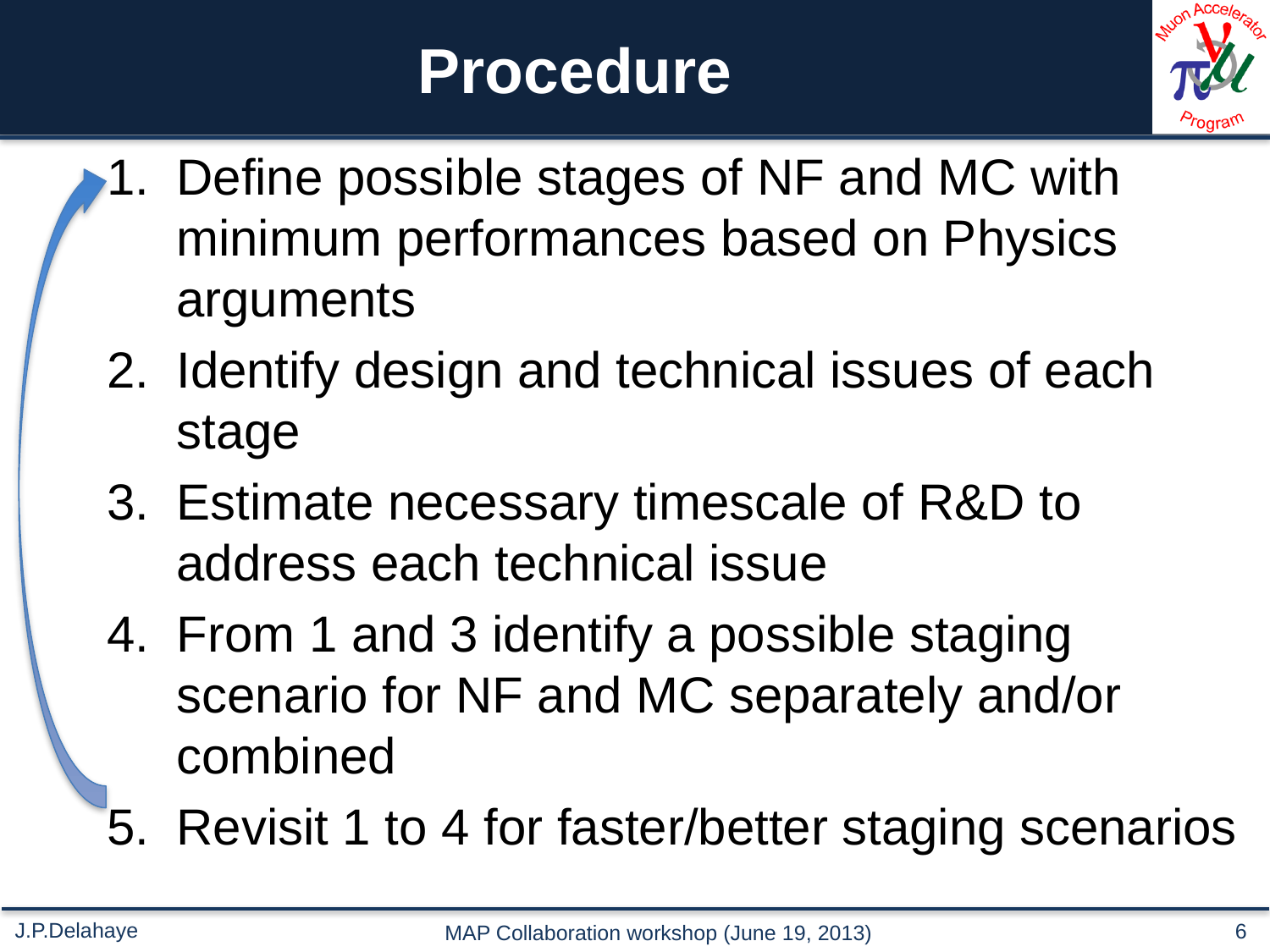

# Procedure
Define possible stages of NF and MC with minimum performances based on Physics arguments
Identify design and technical issues of each stage
Estimate necessary timescale of R&D to address each technical issue
From 1 and 3 identify a possible staging scenario for NF and MC separately and/or combined
Revisit 1 to 4 for faster/better staging scenarios

6
J.P.Delahaye
MAP Collaboration workshop (June 19, 2013)